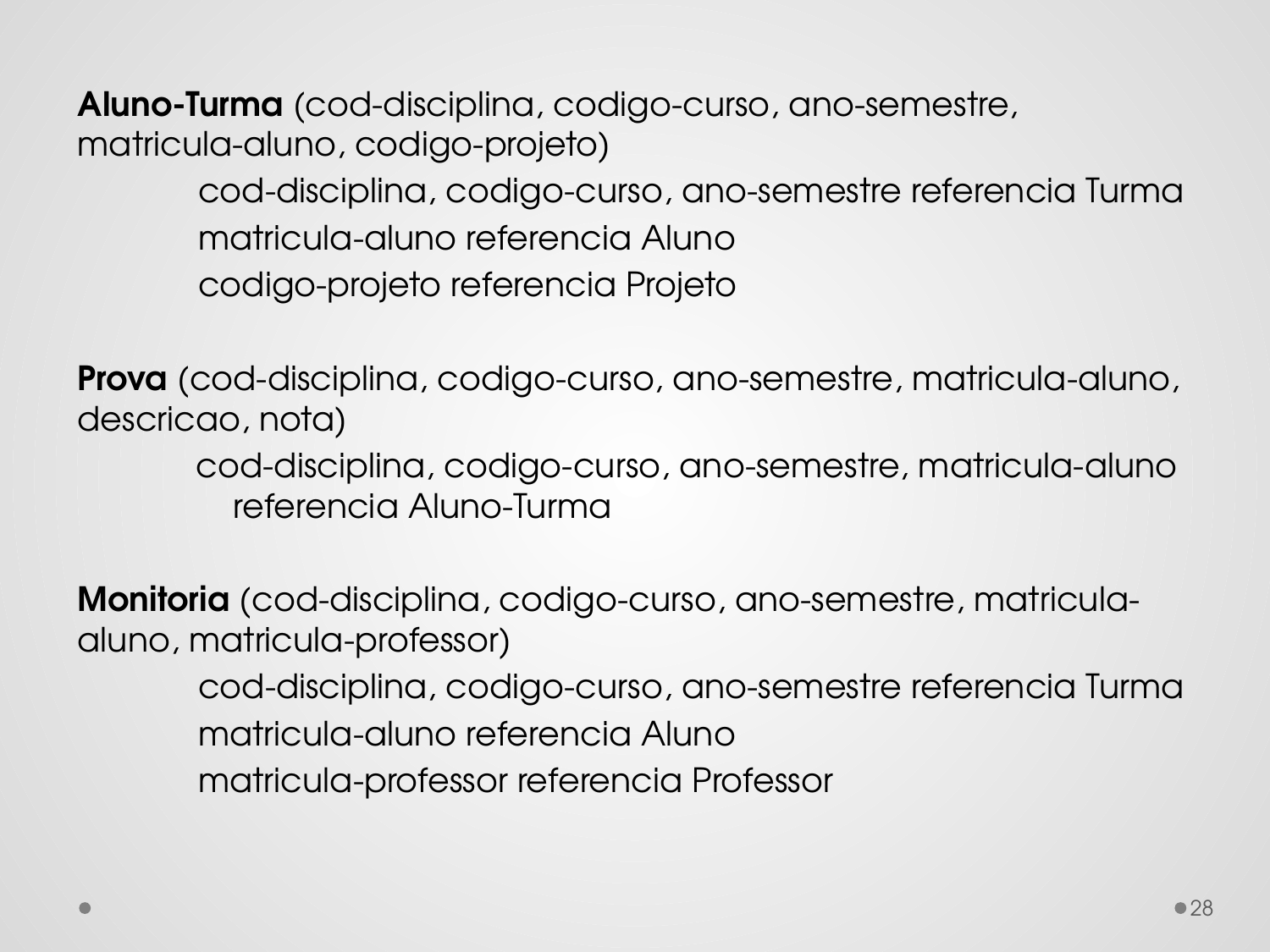

Aluno-Turma (cod-disciplina, codigo-curso, ano-semestre, matricula-aluno, codigo-projeto)
	cod-disciplina, codigo-curso, ano-semestre referencia Turma
	matricula-aluno referencia Aluno
	codigo-projeto referencia Projeto

Prova (cod-disciplina, codigo-curso, ano-semestre, matricula-aluno, descricao, nota)
	cod-disciplina, codigo-curso, ano-semestre, matricula-aluno      referencia Aluno-Turma

Monitoria (cod-disciplina, codigo-curso, ano-semestre, matricula-aluno, matricula-professor)
	cod-disciplina, codigo-curso, ano-semestre referencia Turma
	matricula-aluno referencia Aluno
	matricula-professor referencia Professor
28